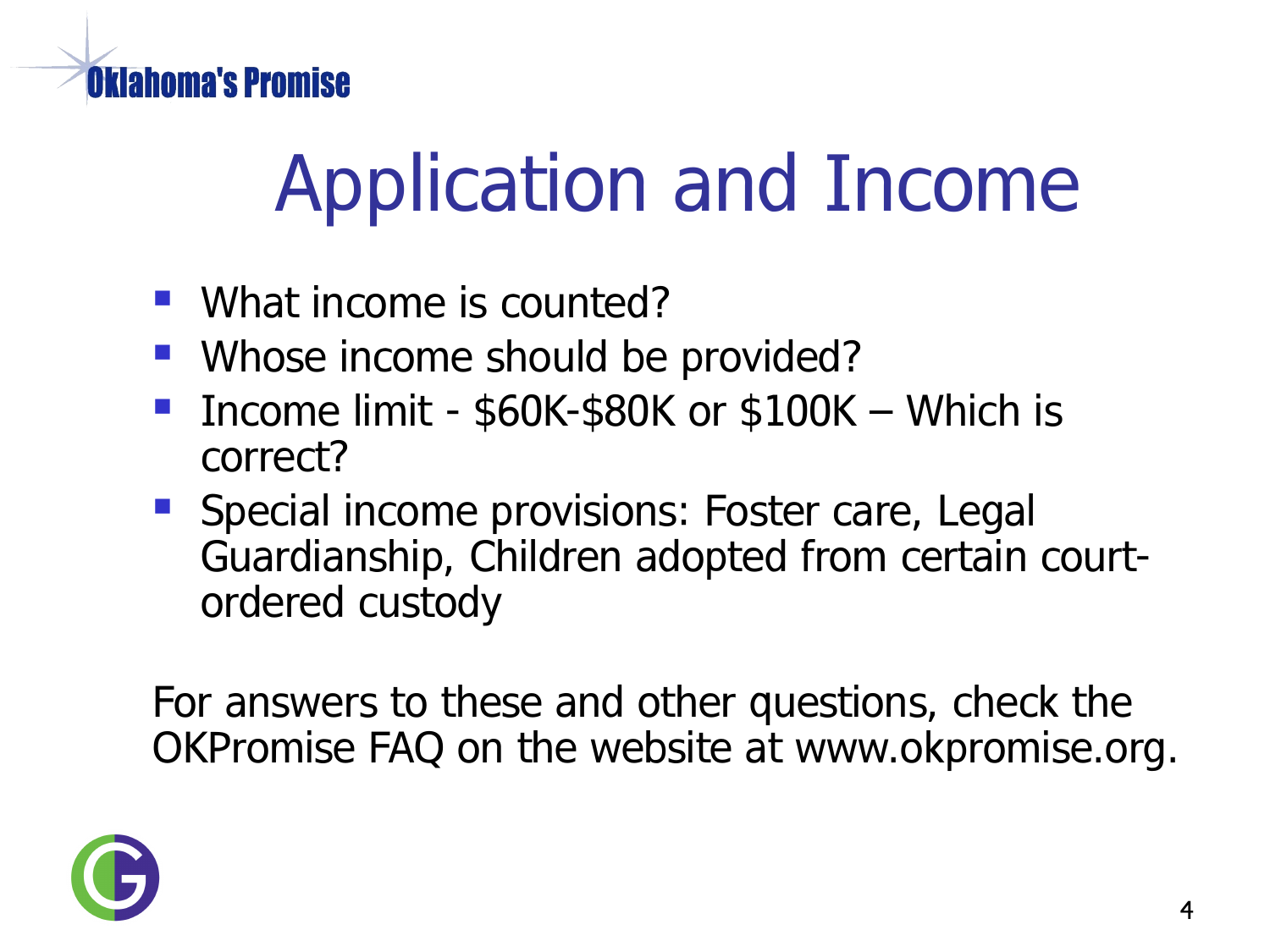

# Application and Income
What income is counted?
Whose income should be provided?
Income limit - $60K-$80K or $100K – Which is correct?
Special income provisions: Foster care, Legal Guardianship, Children adopted from certain court-ordered custody

For answers to these and other questions, check the OKPromise FAQ on the website at www.okpromise.org.
4